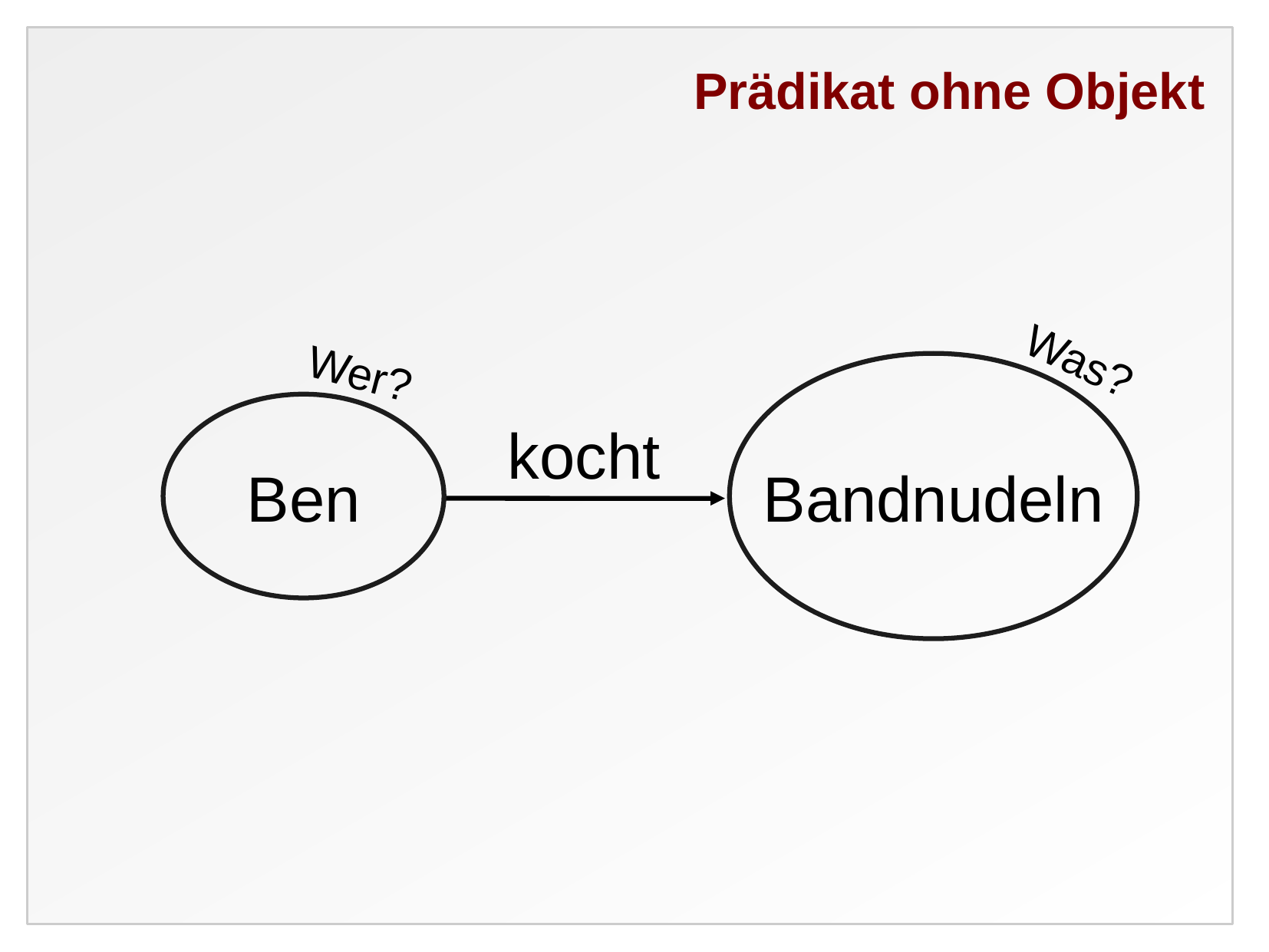

Prädikat ohne Objekt
Was?
Wer?
Bandnudeln
Ben
kocht